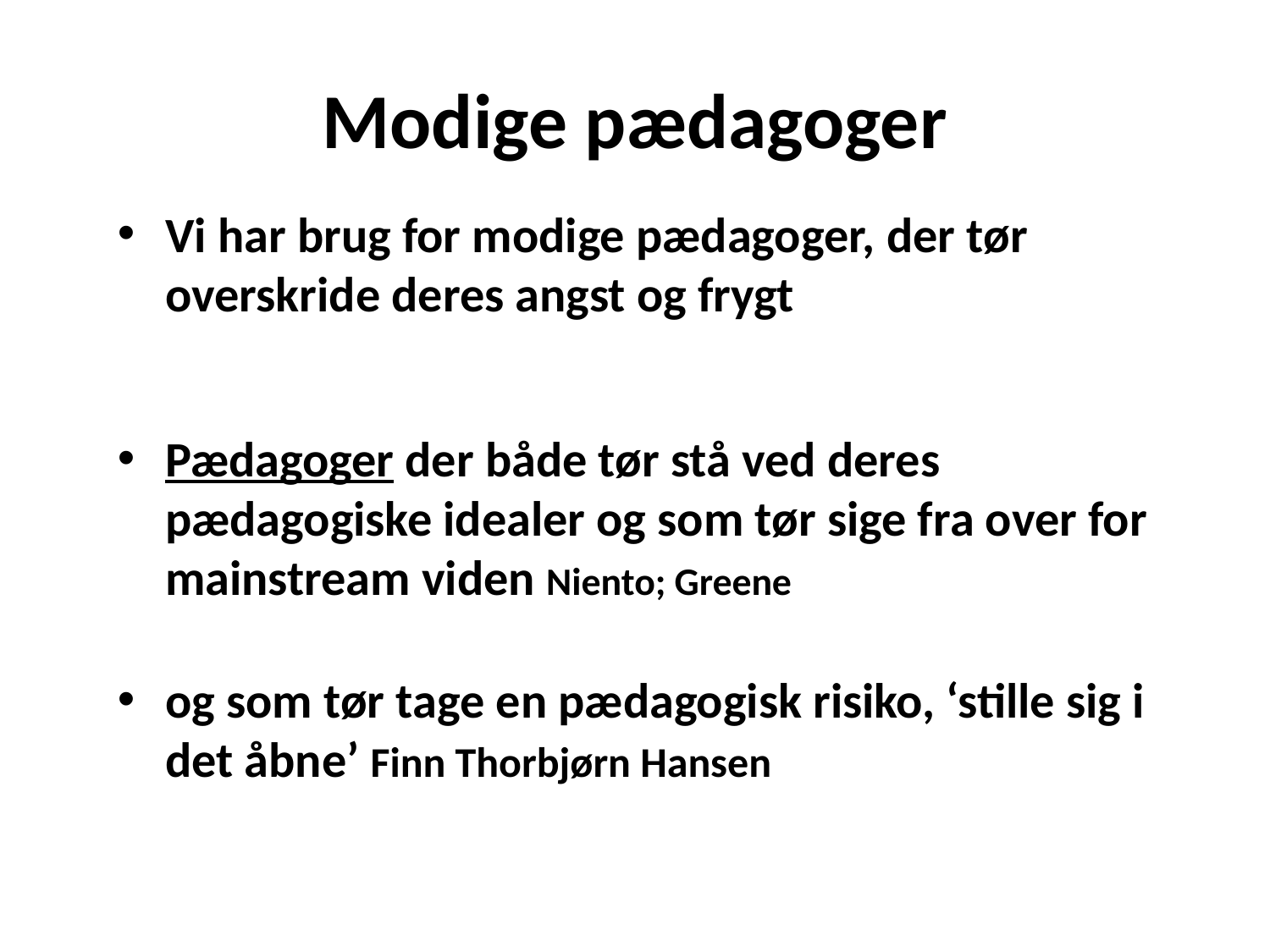

# Modige pædagoger
Vi har brug for modige pædagoger, der tør overskride deres angst og frygt

Pædagoger der både tør stå ved deres pædagogiske idealer og som tør sige fra over for mainstream viden Niento; Greene

og som tør tage en pædagogisk risiko, ‘stille sig i det åbne’ Finn Thorbjørn Hansen